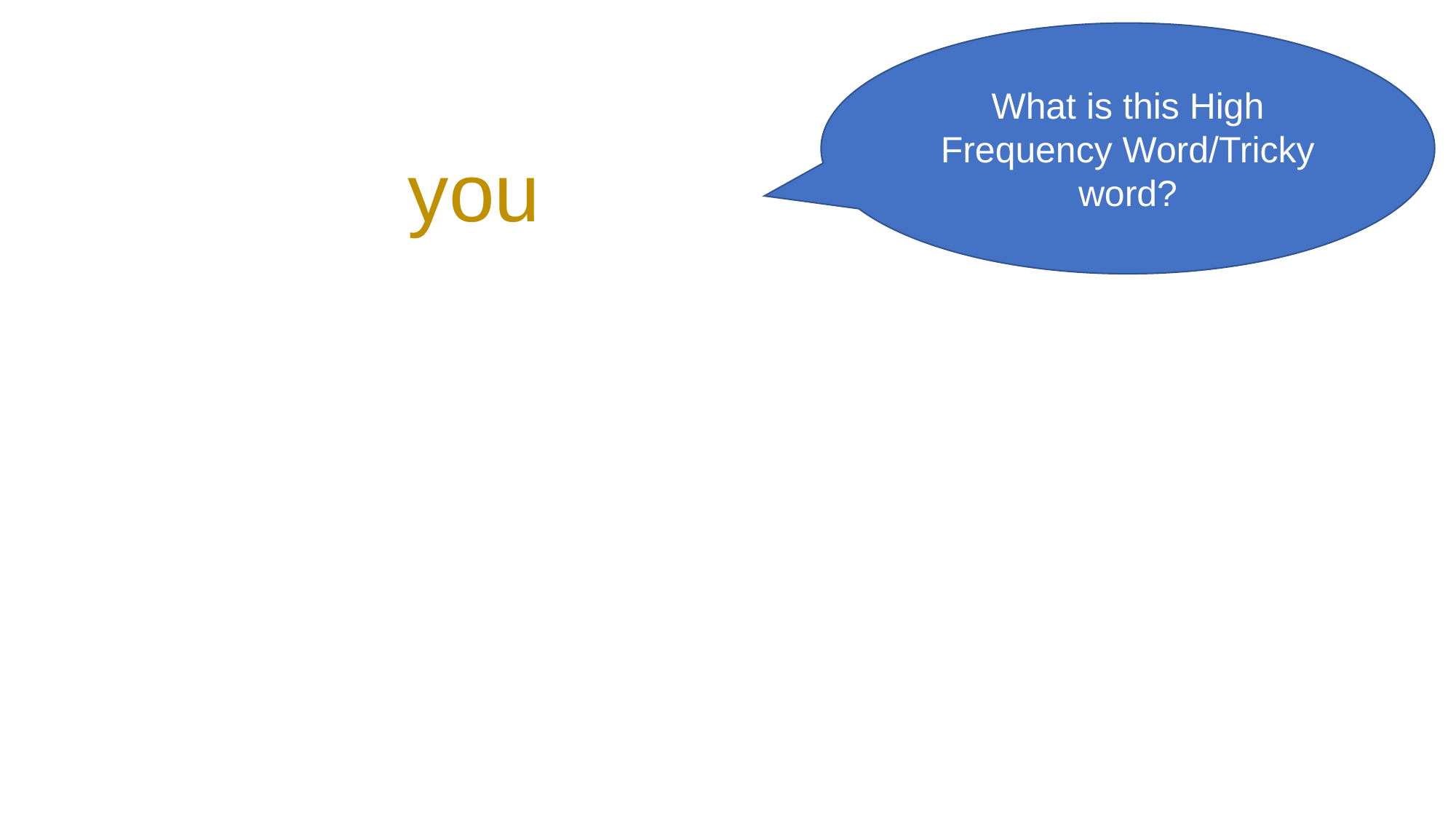

What is this High Frequency Word/Tricky word?
you